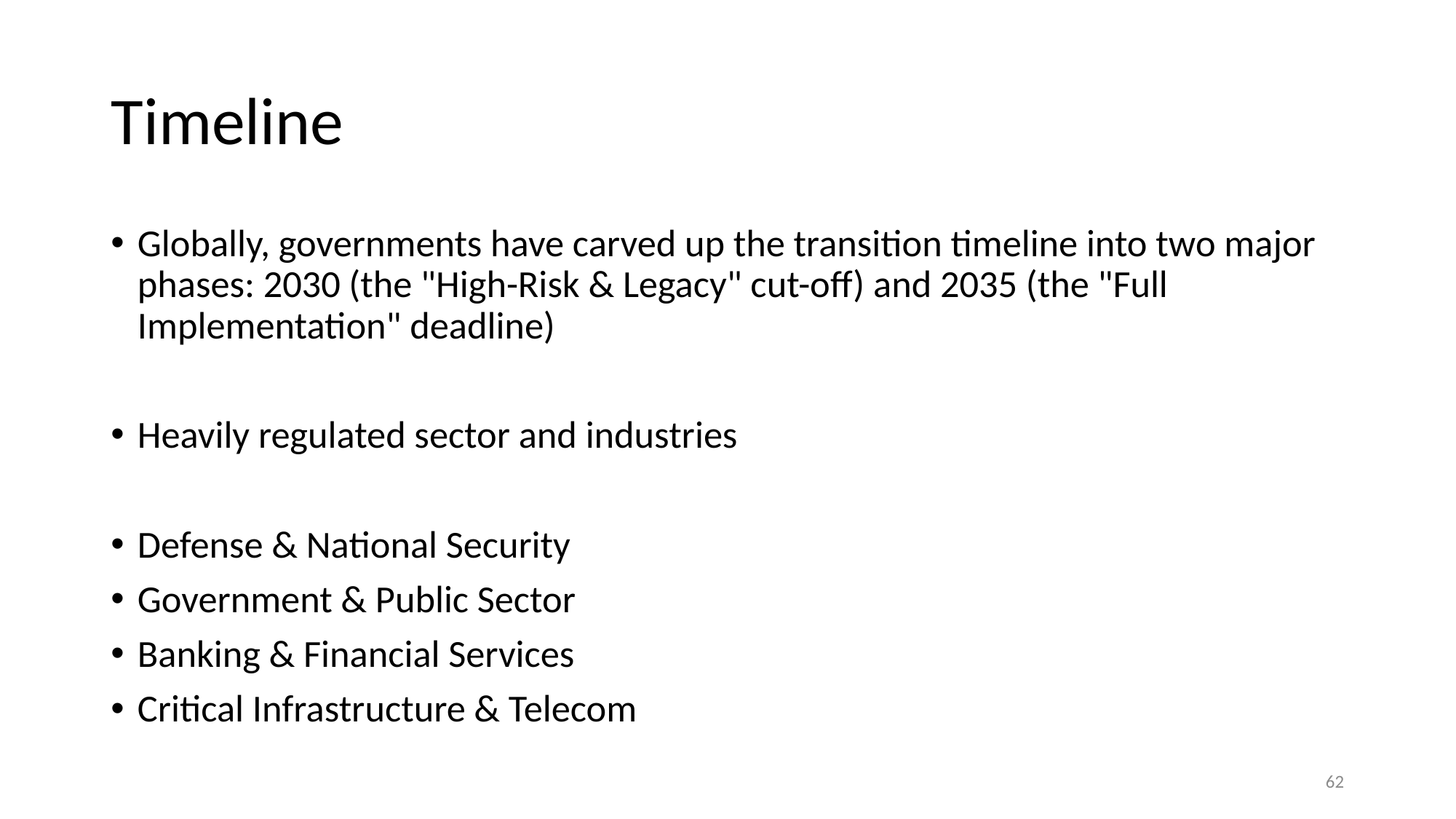

# Timeline
Globally, governments have carved up the transition timeline into two major phases: 2030 (the "High-Risk & Legacy" cut-off) and 2035 (the "Full Implementation" deadline)

Heavily regulated sector and industries

Defense & National Security
Government & Public Sector
Banking & Financial Services
Critical Infrastructure & Telecom

62